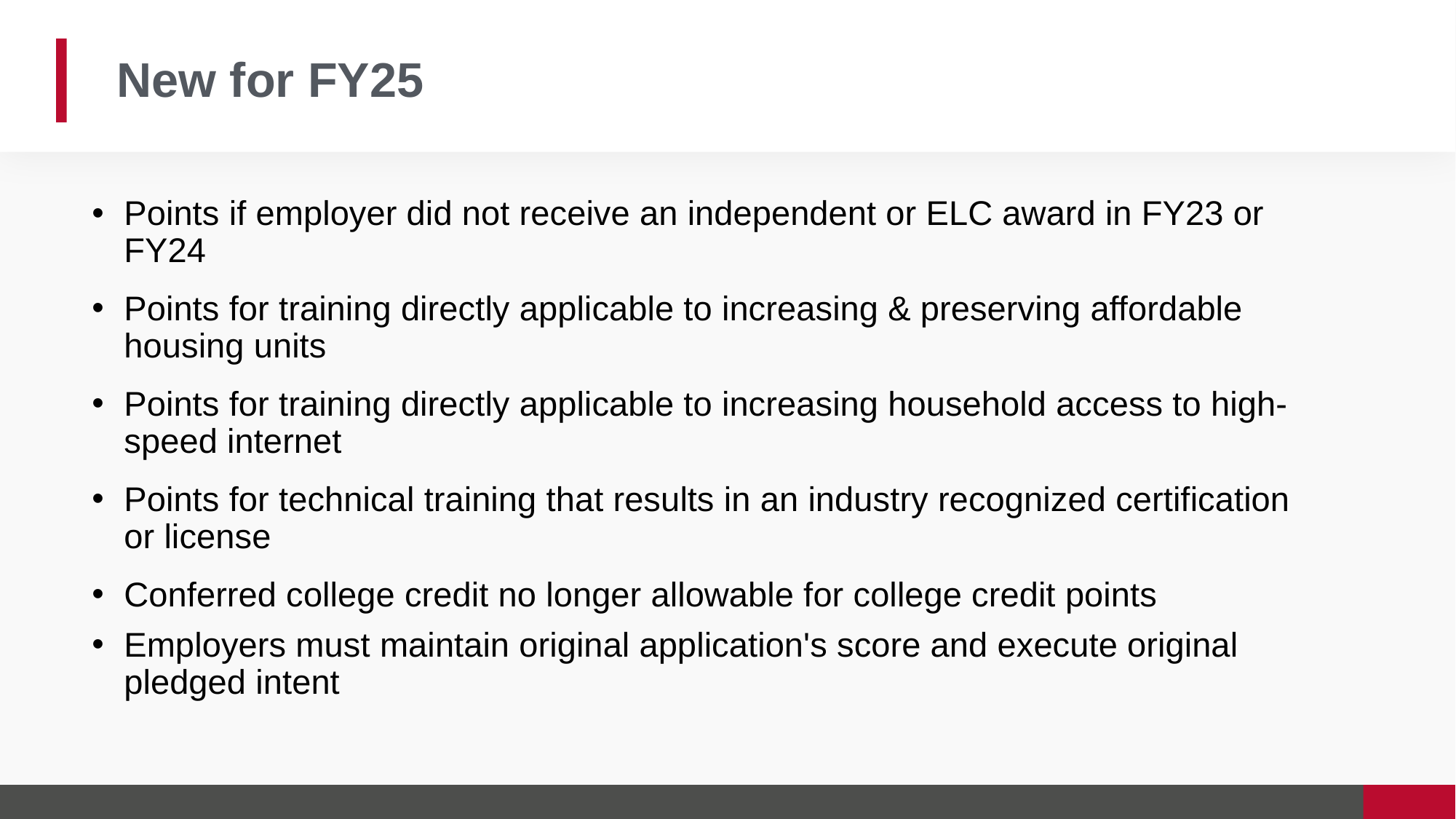

New for FY25

Points if employer did not receive an independent or ELC award in FY23 or FY24
Points for training directly applicable to increasing & preserving affordable housing units
Points for training directly applicable to increasing household access to high-speed internet
Points for technical training that results in an industry recognized certification or license
Conferred college credit no longer allowable for college credit points
Employers must maintain original application's score and execute original pledged intent